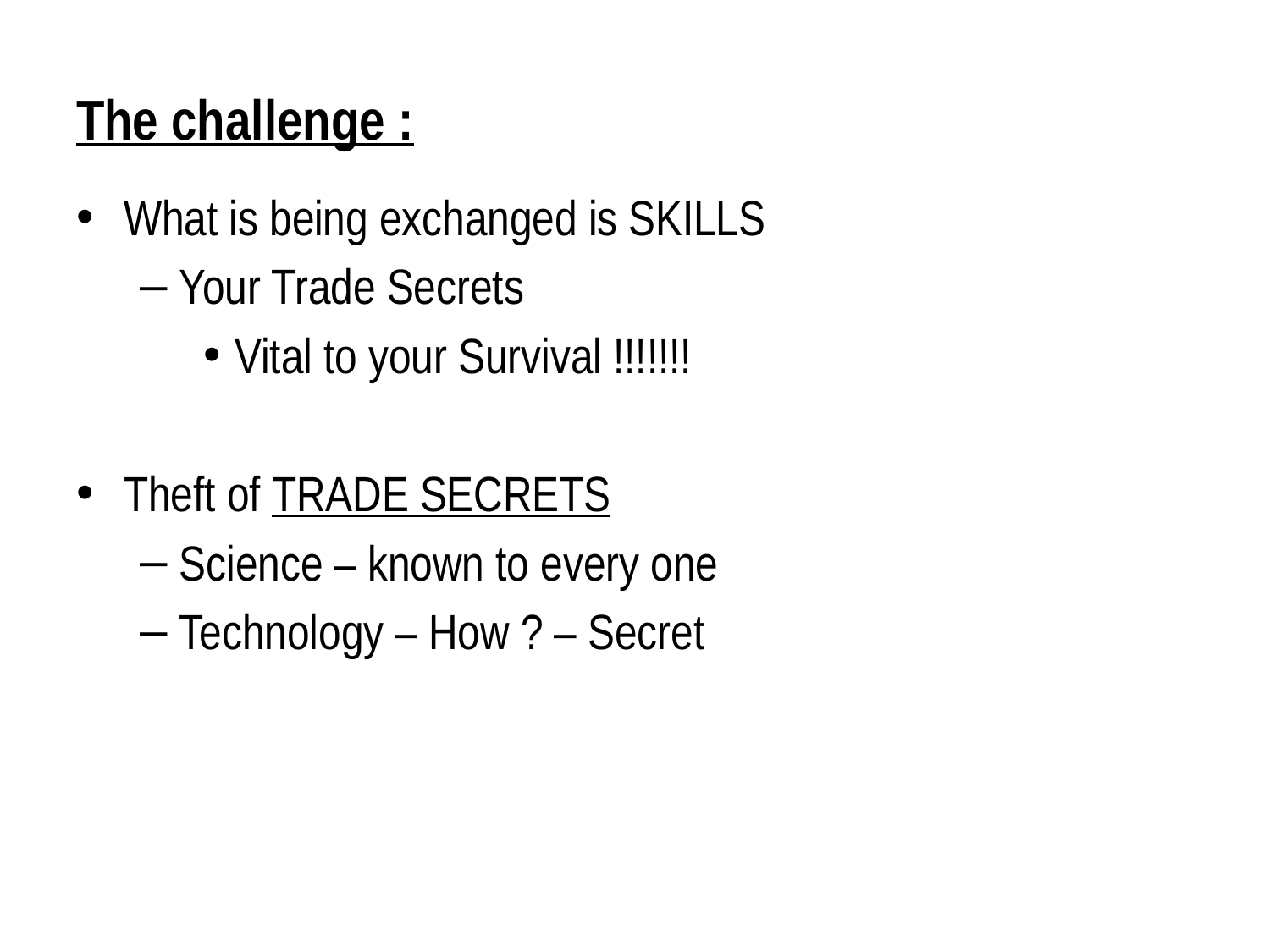

# The challenge :
What is being exchanged is SKILLS
Your Trade Secrets
Vital to your Survival !!!!!!!

Theft of TRADE SECRETS
Science – known to every one
Technology – How ? – Secret